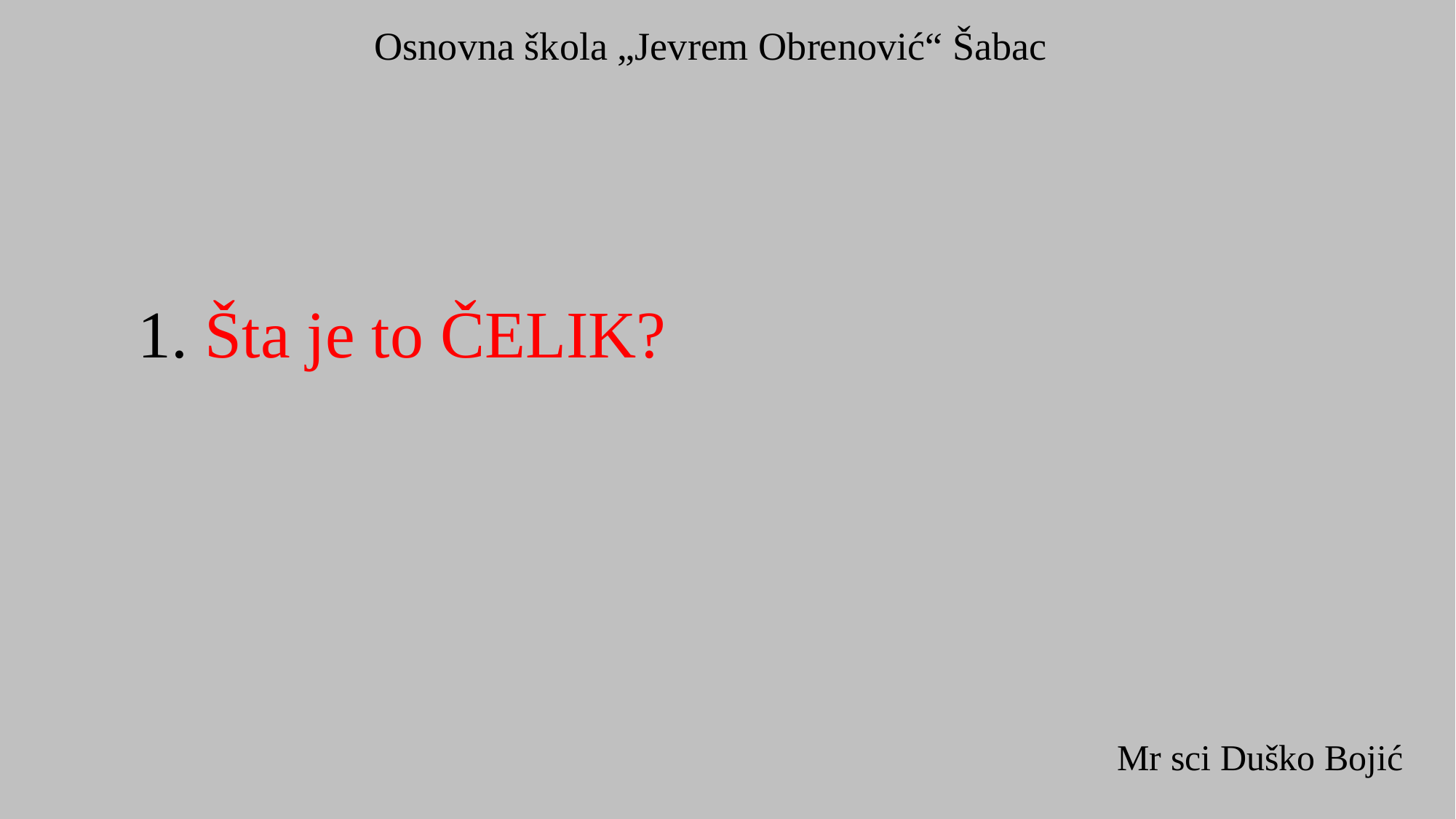

Osnovna škola „Jevrem Obrenović“ Šabac
1. Šta je to ČELIK?
Mr sci Duško Bojić